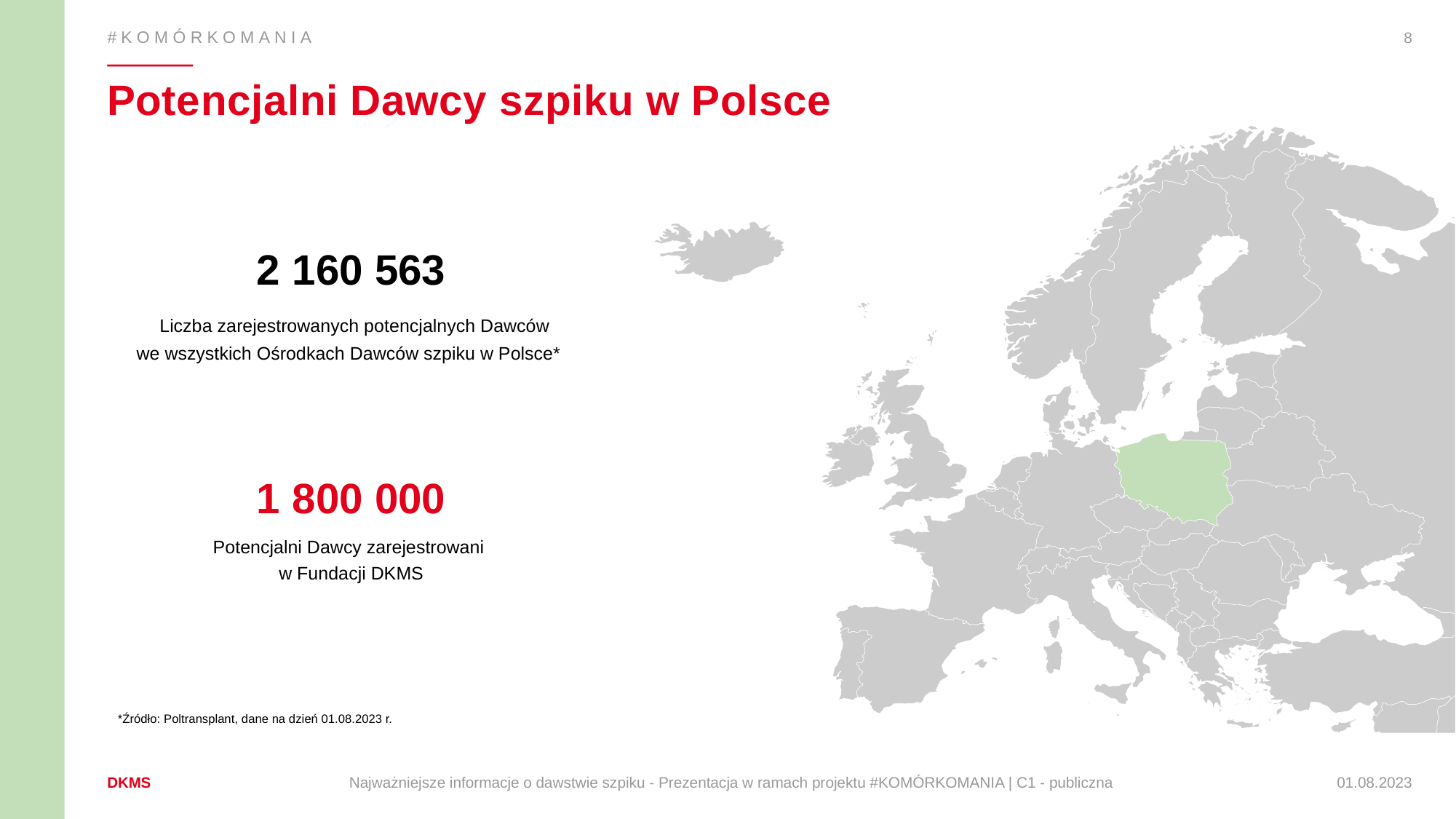

8
#KOMÓRKOMANIA
# Potencjalni Dawcy szpiku w Polsce

2 160 563
 Liczba zarejestrowanych potencjalnych Dawców
we wszystkich Ośrodkach Dawców szpiku w Polsce*

1 800 000
Potencjalni Dawcy zarejestrowani
w Fundacji DKMS
*Źródło: Poltransplant, dane na dzień 01.08.2023 r.
Najważniejsze informacje o dawstwie szpiku - Prezentacja w ramach projektu #KOMÓRKOMANIA | C1 - publiczna
01.08.2023